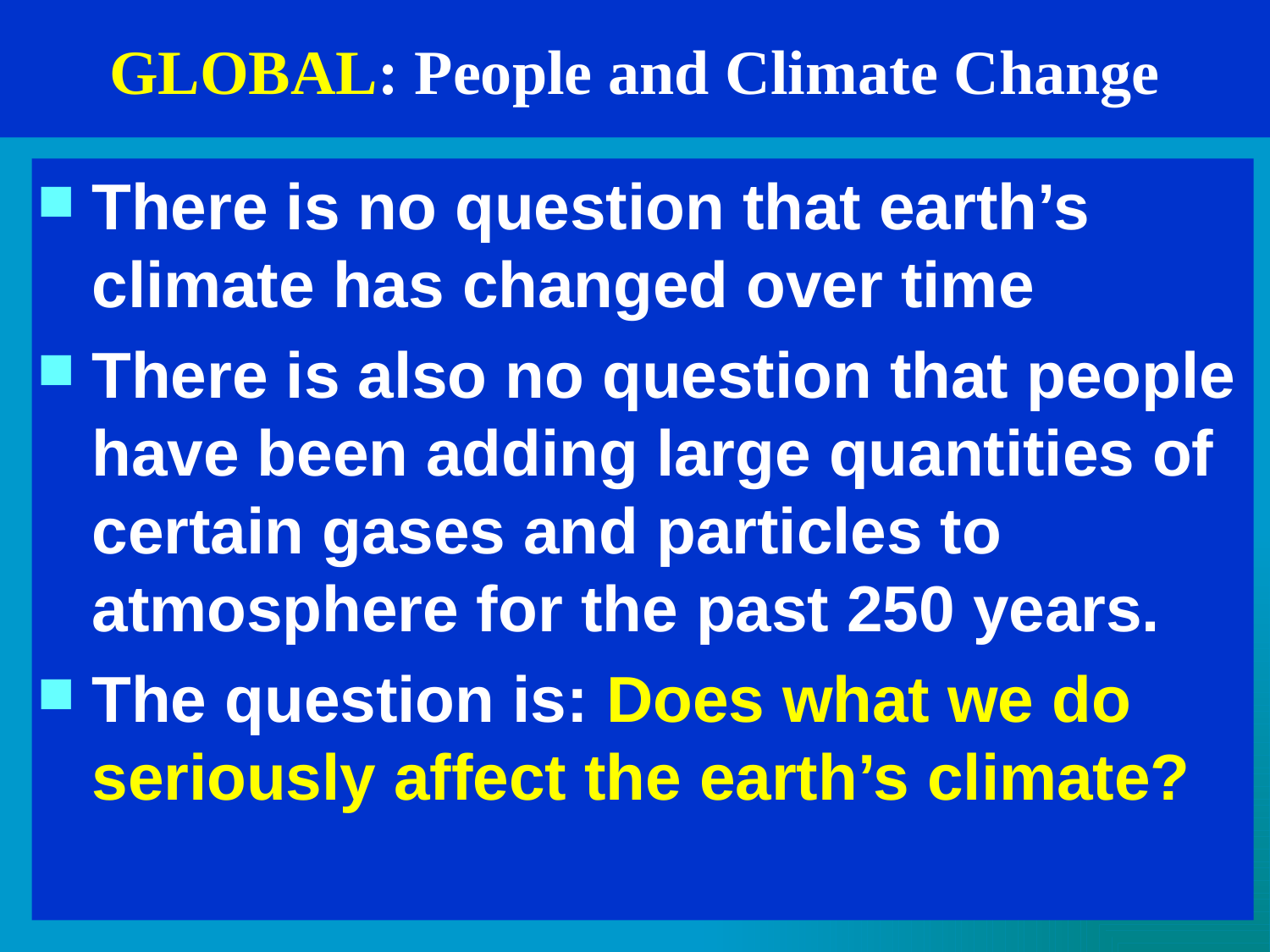

35
# GLOBAL: People and Climate Change
There is no question that earth’s climate has changed over time
There is also no question that people have been adding large quantities of certain gases and particles to atmosphere for the past 250 years.
The question is: Does what we do seriously affect the earth’s climate?